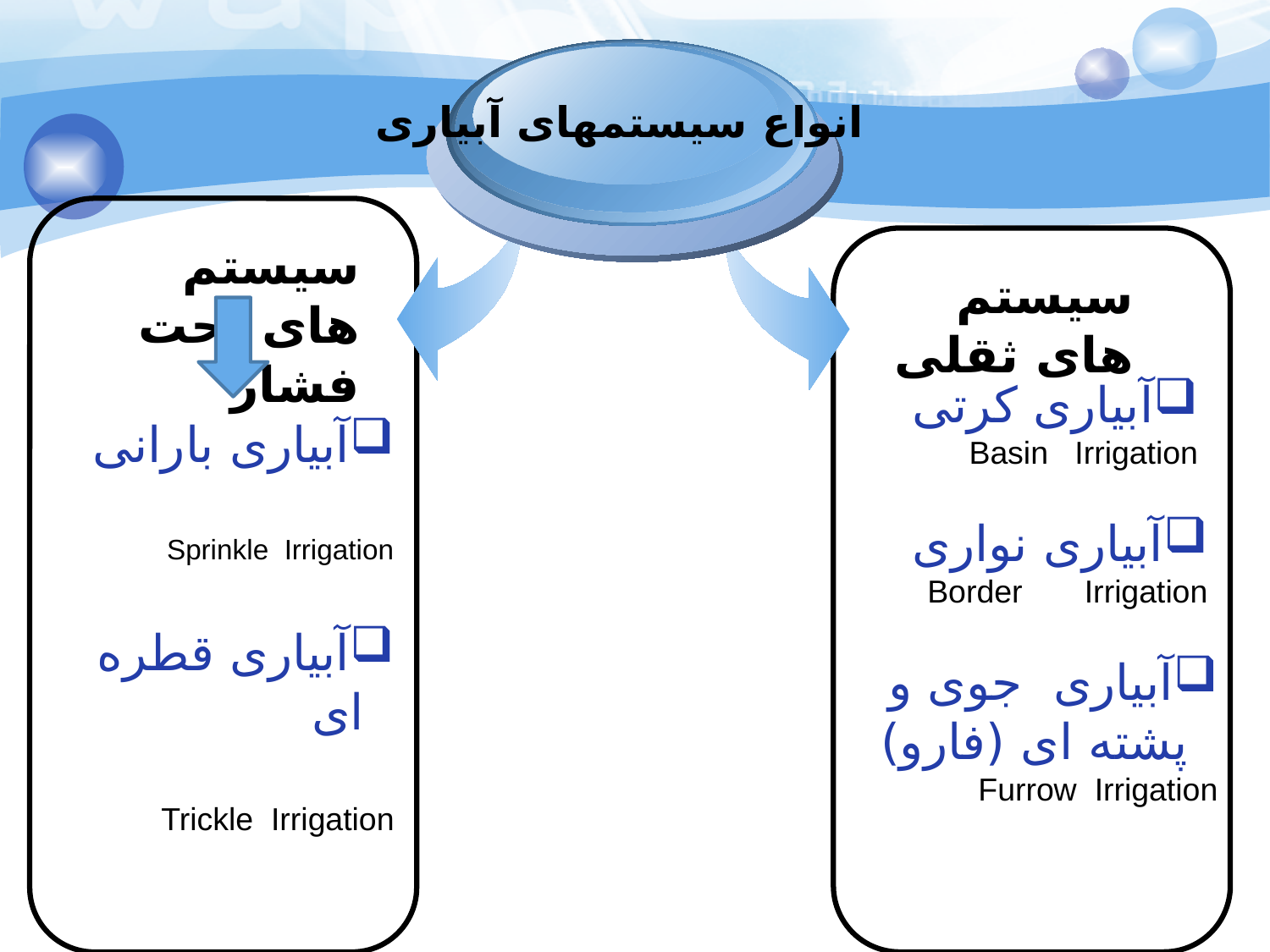

انواع سیستمهای آبیاری

سیستم های تحت فشار

سیستم های ثقلی

آبیاری کرتی
Basin   Irrigation
آبیاری بارانی

Sprinkle  Irrigation

آبیاری نواری
Border       Irrigation
آبیاری قطره ای

Trickle  Irrigation
آبیاری  جوی و پشته ای (فارو)
Furrow  Irrigation